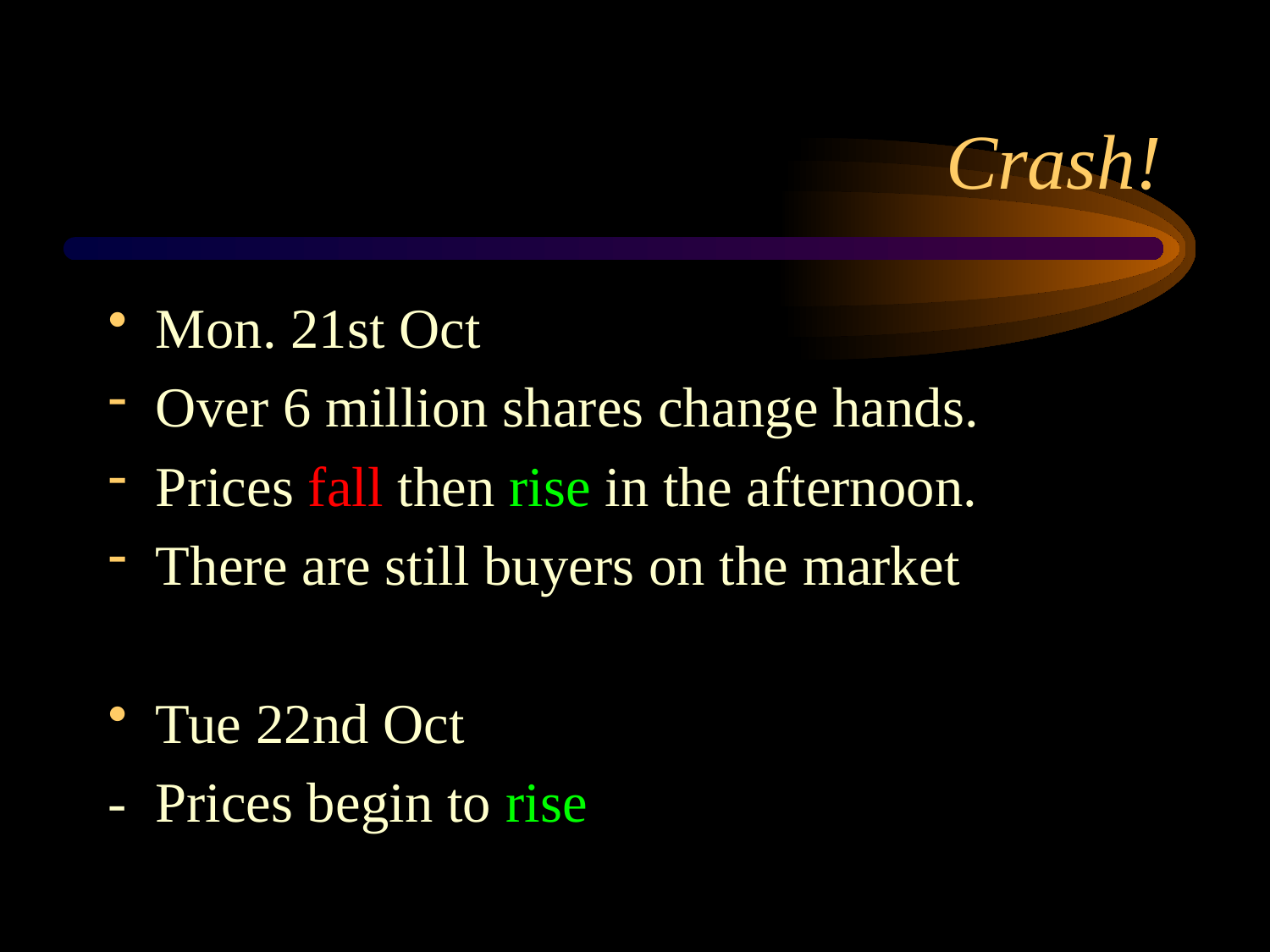

# Crash!
Mon. 21st Oct
Over 6 million shares change hands.
Prices fall then rise in the afternoon.
There are still buyers on the market

Tue 22nd Oct
-  Prices begin to rise